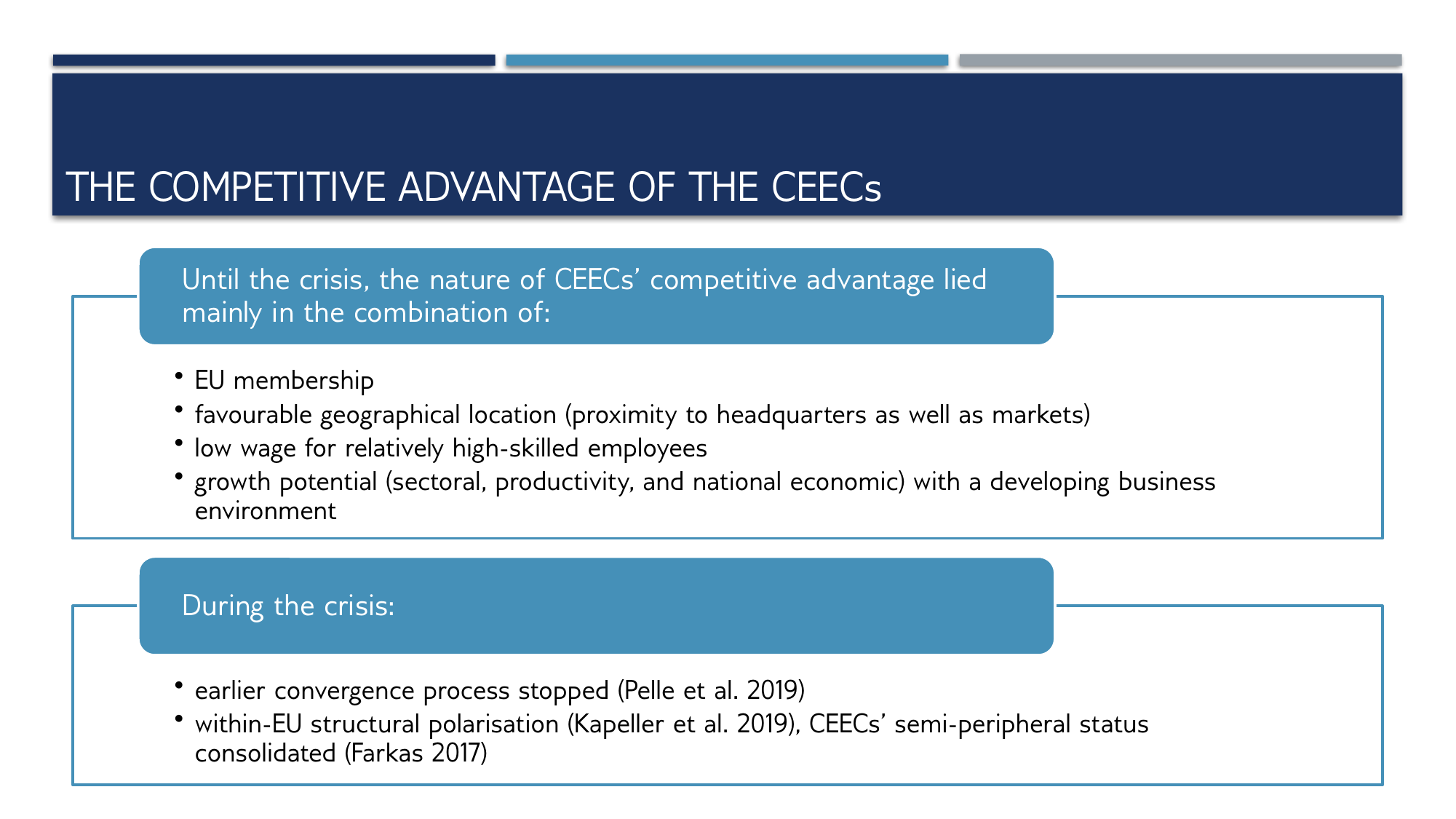

# The competitive advantage of the CEECs
EU membership
favourable geographical location (proximity to headquarters as well as markets)
low wage for relatively high-skilled employees
growth potential (sectoral, productivity, and national economic) with a developing business environment
Until the crisis, the nature of CEECs’ competitive advantage lied mainly in the combination of:
earlier convergence process stopped (Pelle et al. 2019)
within-EU structural polarisation (Kapeller et al. 2019), CEECs’ semi-peripheral status consolidated (Farkas 2017)
During the crisis: